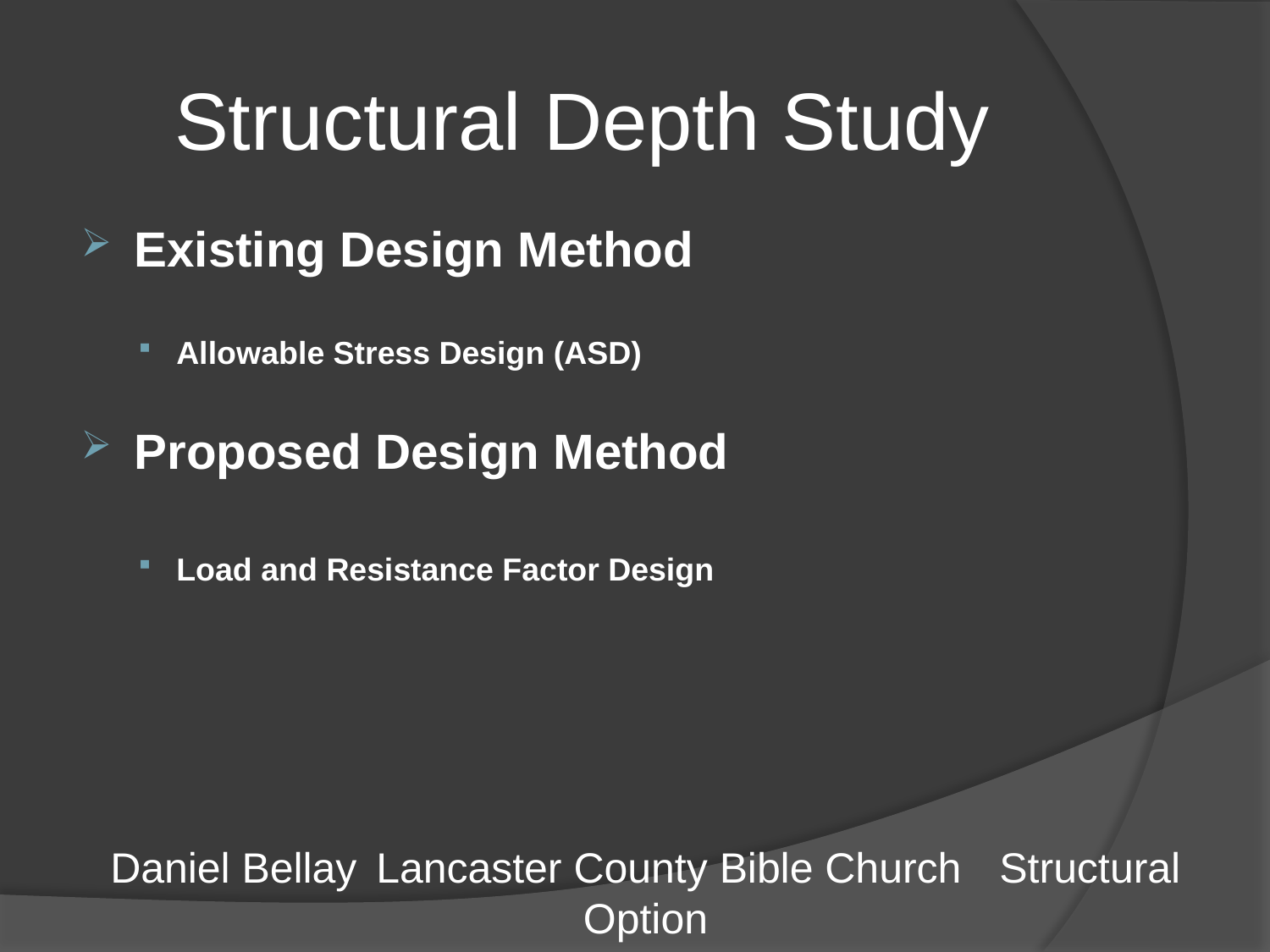

# Structural Depth Study
Existing Design Method

Allowable Stress Design (ASD)

Proposed Design Method

Load and Resistance Factor Design

Daniel Bellay	 Lancaster County Bible Church 	Structural Option